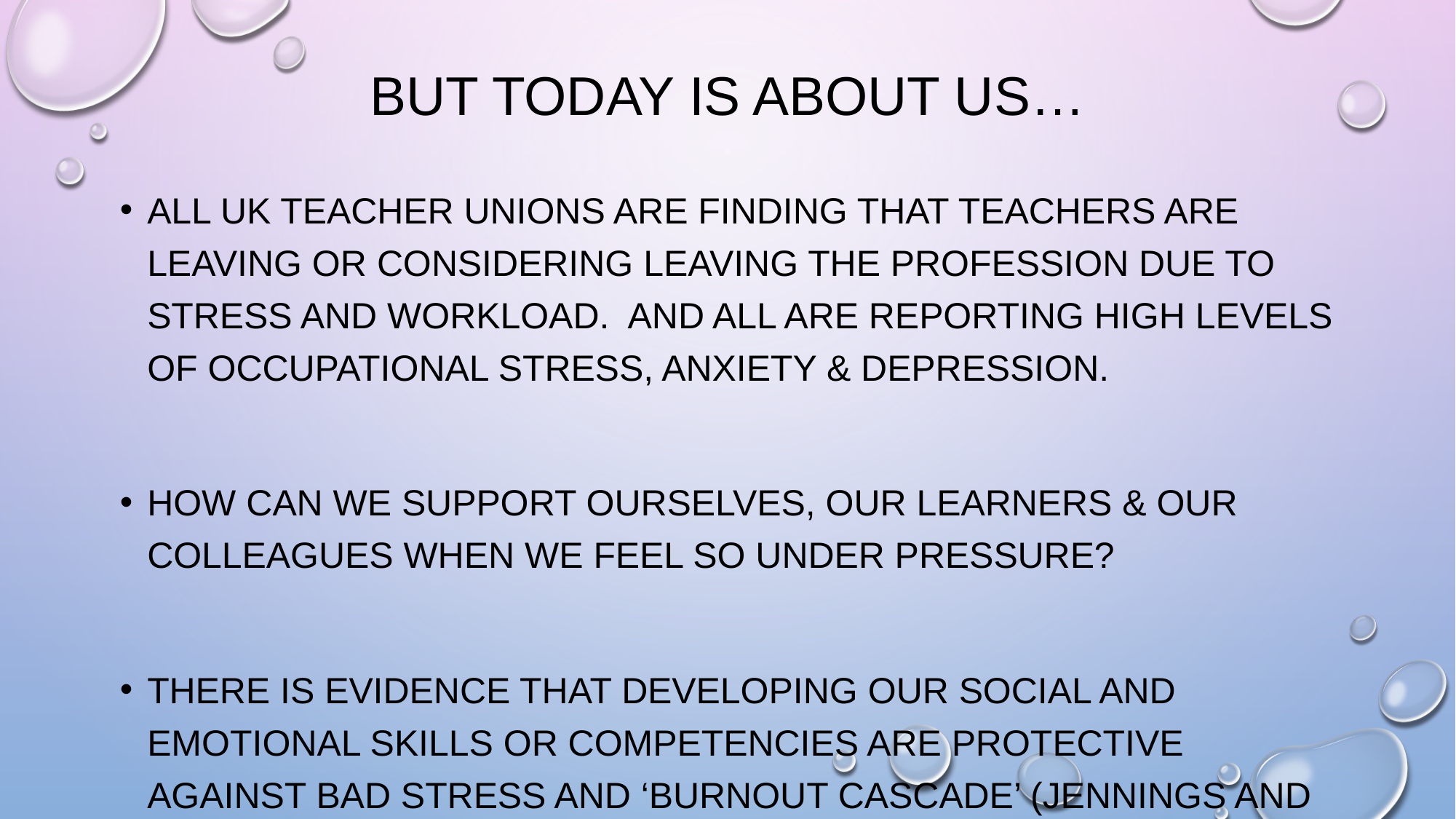

# But today is about us…
All UK teacher unions are finding that teachers are leaving or considering leaving the profession due to stress and workload.  And all are reporting high levels of occupational stress, anxiety & depression.

How can we support ourselves, our learners & our colleagues when we feel so under pressure?

There is evidence that developing our social and emotional skills or competencies are protective against bad stress and ‘burnout cascade’ (Jennings and Greenberg, 2009).